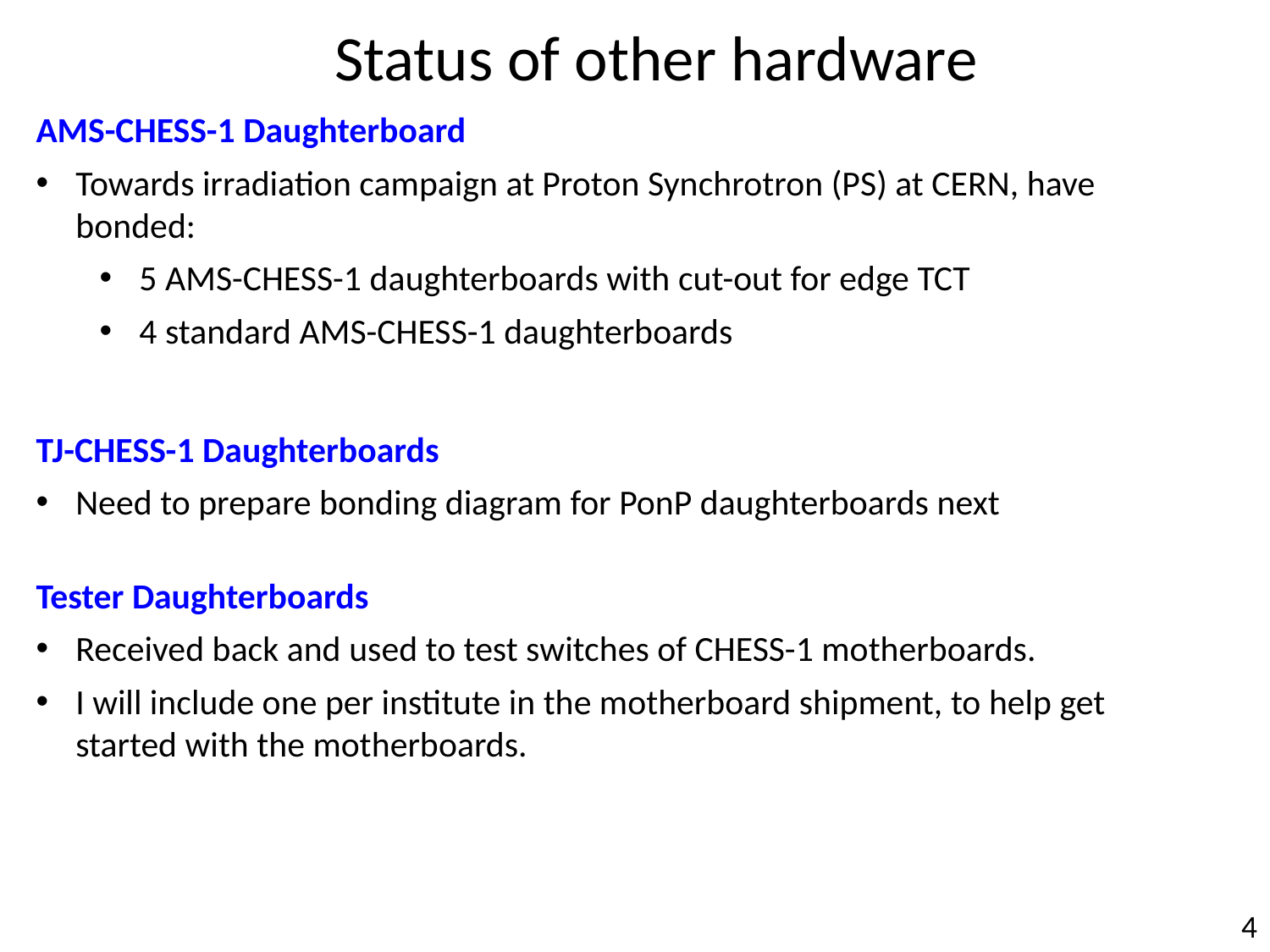

Status of other hardware
AMS-CHESS-1 Daughterboard
Towards irradiation campaign at Proton Synchrotron (PS) at CERN, have bonded:
5 AMS-CHESS-1 daughterboards with cut-out for edge TCT
4 standard AMS-CHESS-1 daughterboards

Tester Daughterboards
Received back and used to test switches of CHESS-1 motherboards.
I will include one per institute in the motherboard shipment, to help get started with the motherboards.

TJ-CHESS-1 Daughterboards
Need to prepare bonding diagram for PonP daughterboards next
4